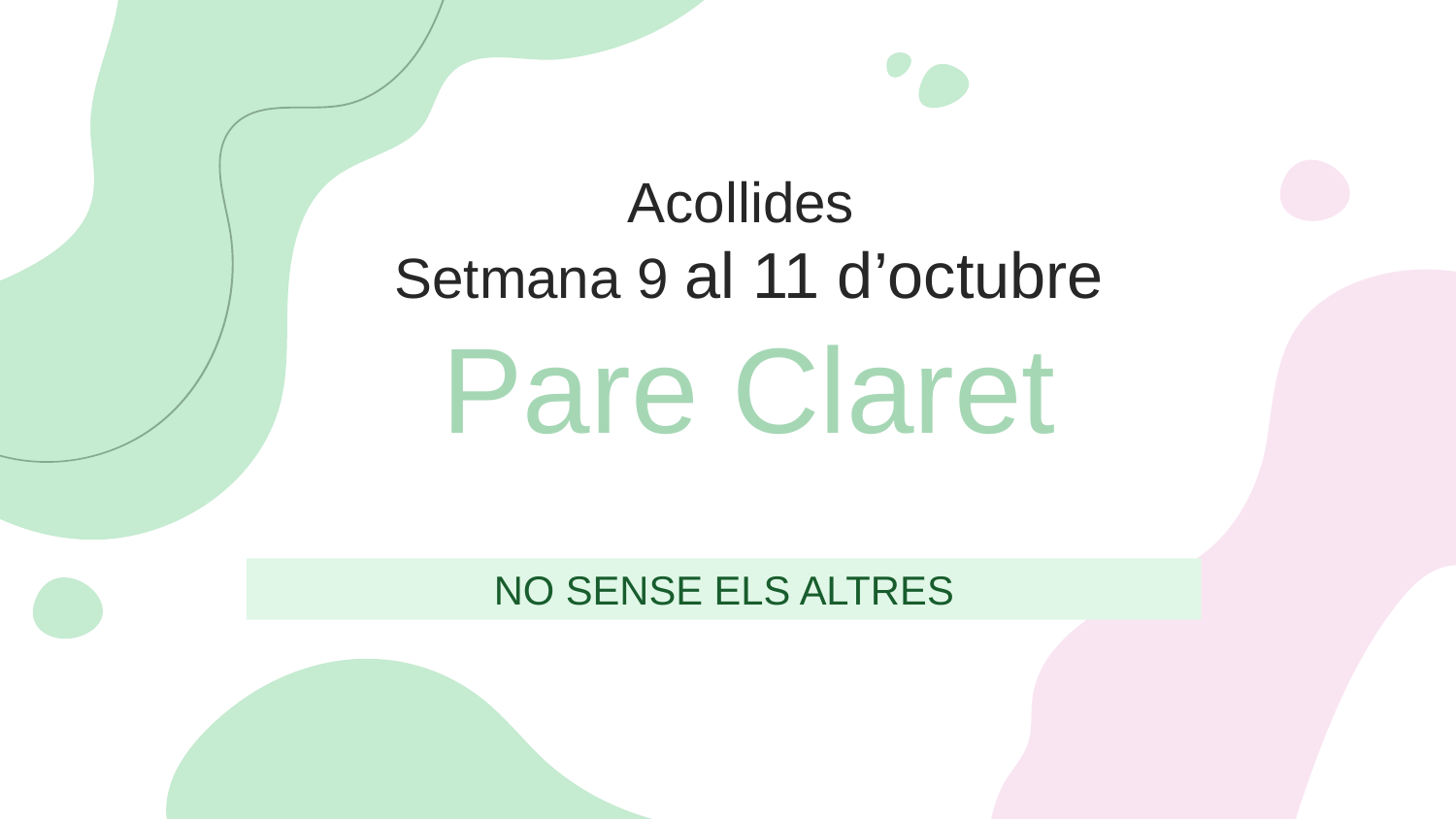

# Acollides Setmana 9 al 11 d’octubre Pare Claret
NO SENSE ELS ALTRES